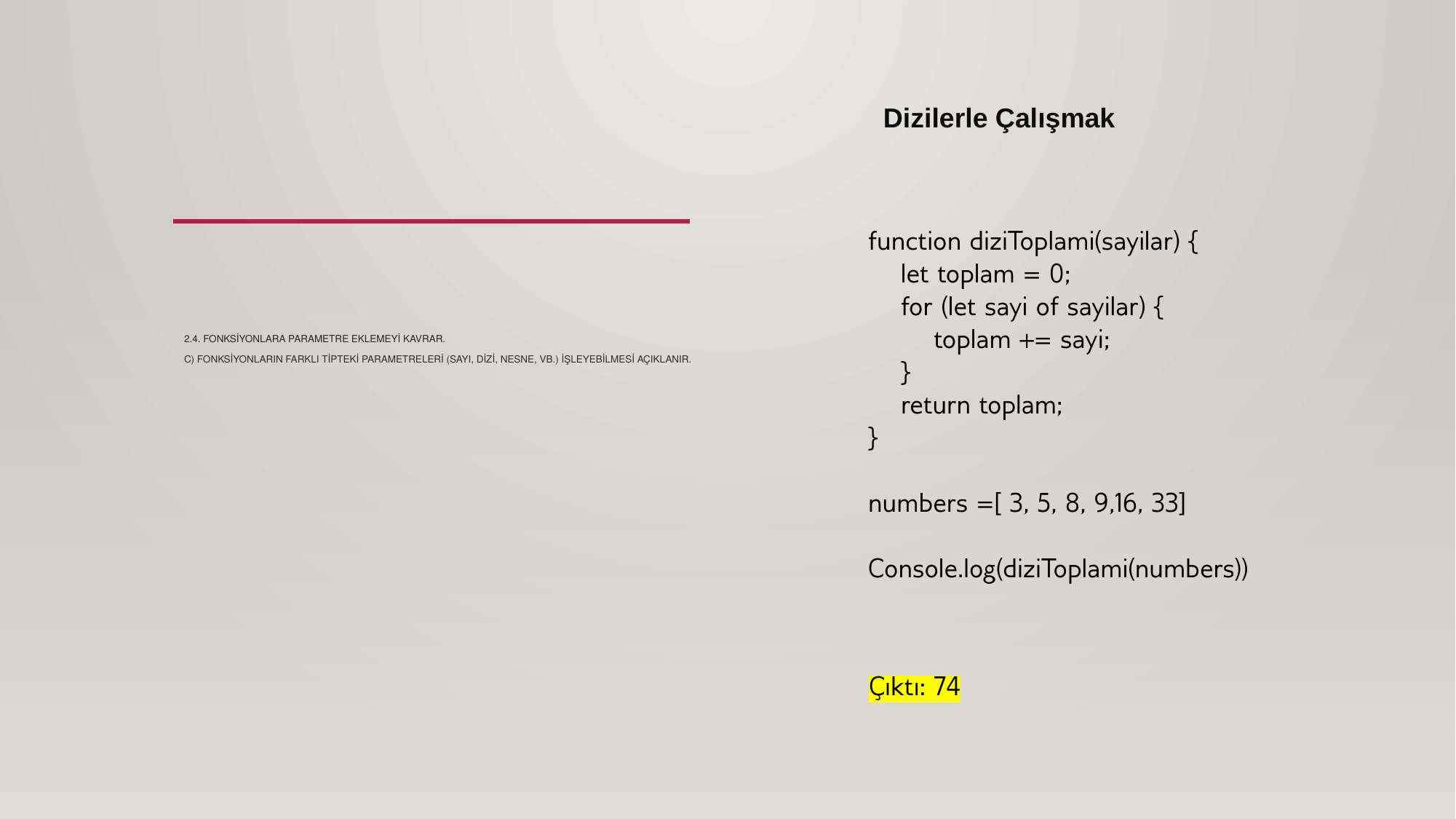

Dizilerle Çalışmak
function diziToplami(sayilar) {
    let toplam = 0;
    for (let sayi of sayilar) {
        toplam += sayi;
    }
    return toplam;
}

numbers =[ 3, 5, 8, 9,16, 33]

Console.log(diziToplami(numbers))

# 2.4. Fonksiyonlara parametre eklemeyi kavrar. c) Fonksiyonların farklı tipteki parametreleri (sayı, dizi, nesne, vb.) işleyebilmesi açıklanır.
Çıktı: 74